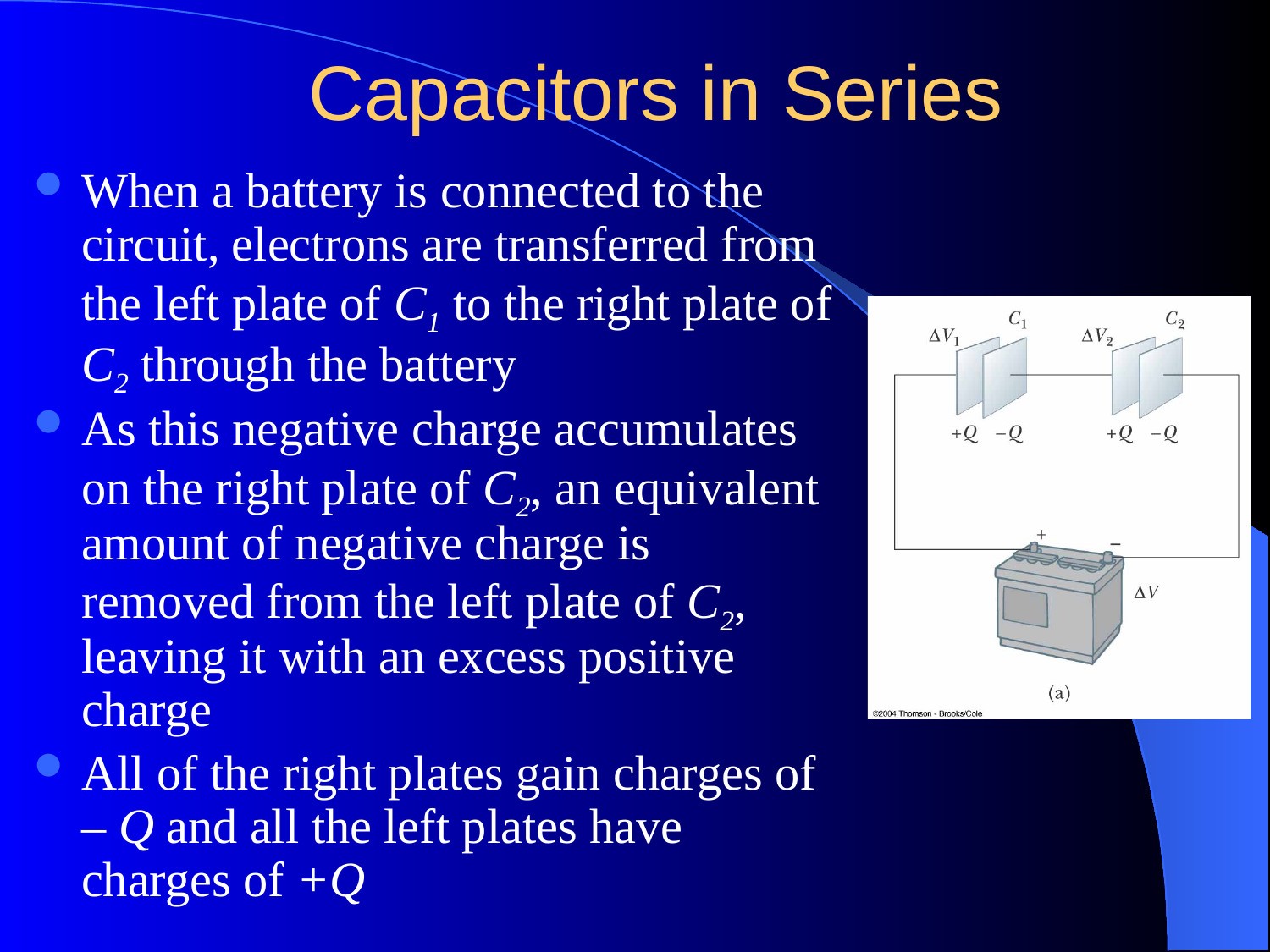

# Capacitors in Series
When a battery is connected to the circuit, electrons are transferred from the left plate of C1 to the right plate of C2 through the battery
As this negative charge accumulates on the right plate of C2, an equivalent amount of negative charge is removed from the left plate of C2, leaving it with an excess positive charge
All of the right plates gain charges of – Q and all the left plates have charges of +Q